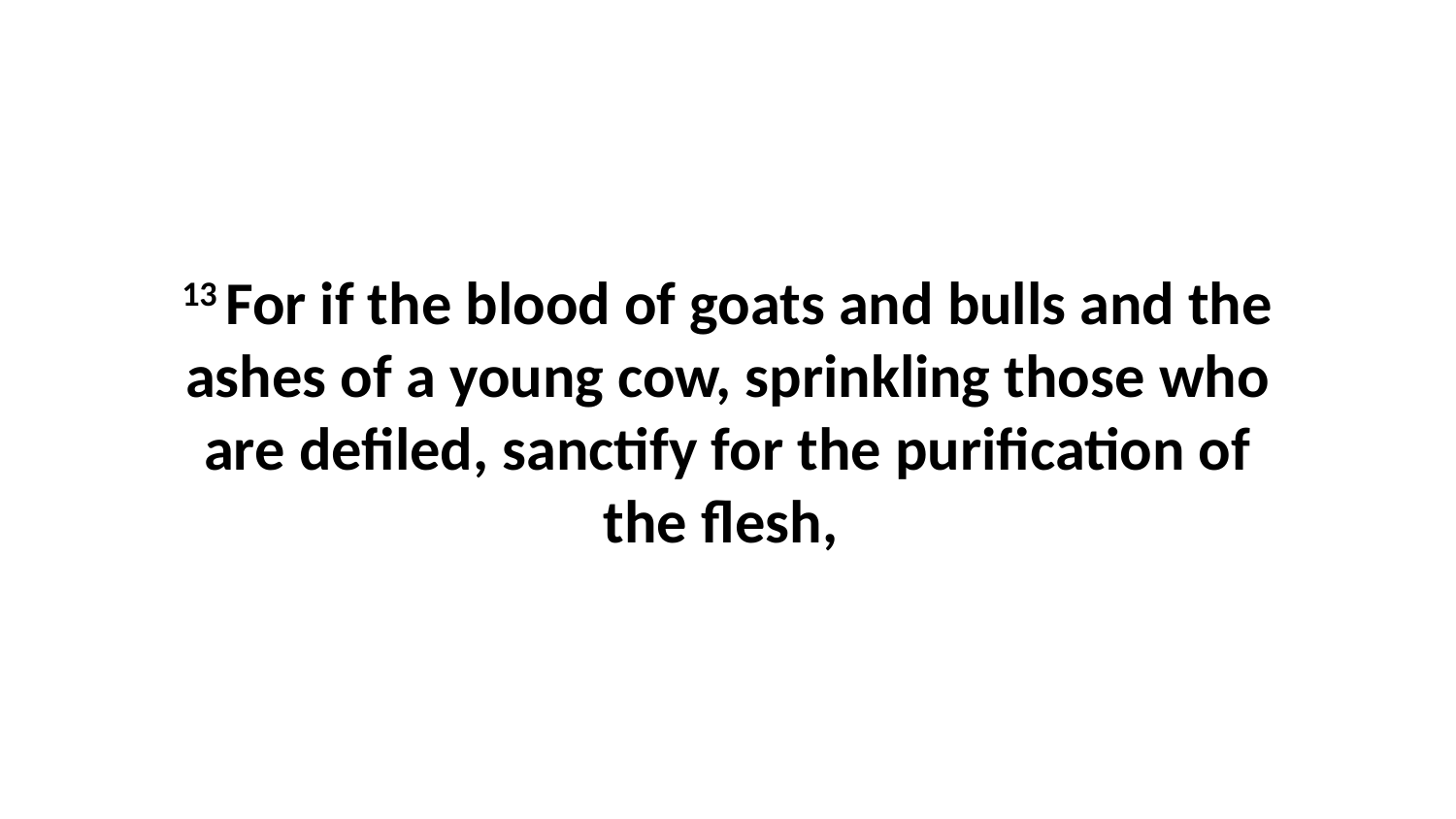

13 For if the blood of goats and bulls and the ashes of a young cow, sprinkling those who are defiled, sanctify for the purification of the flesh,